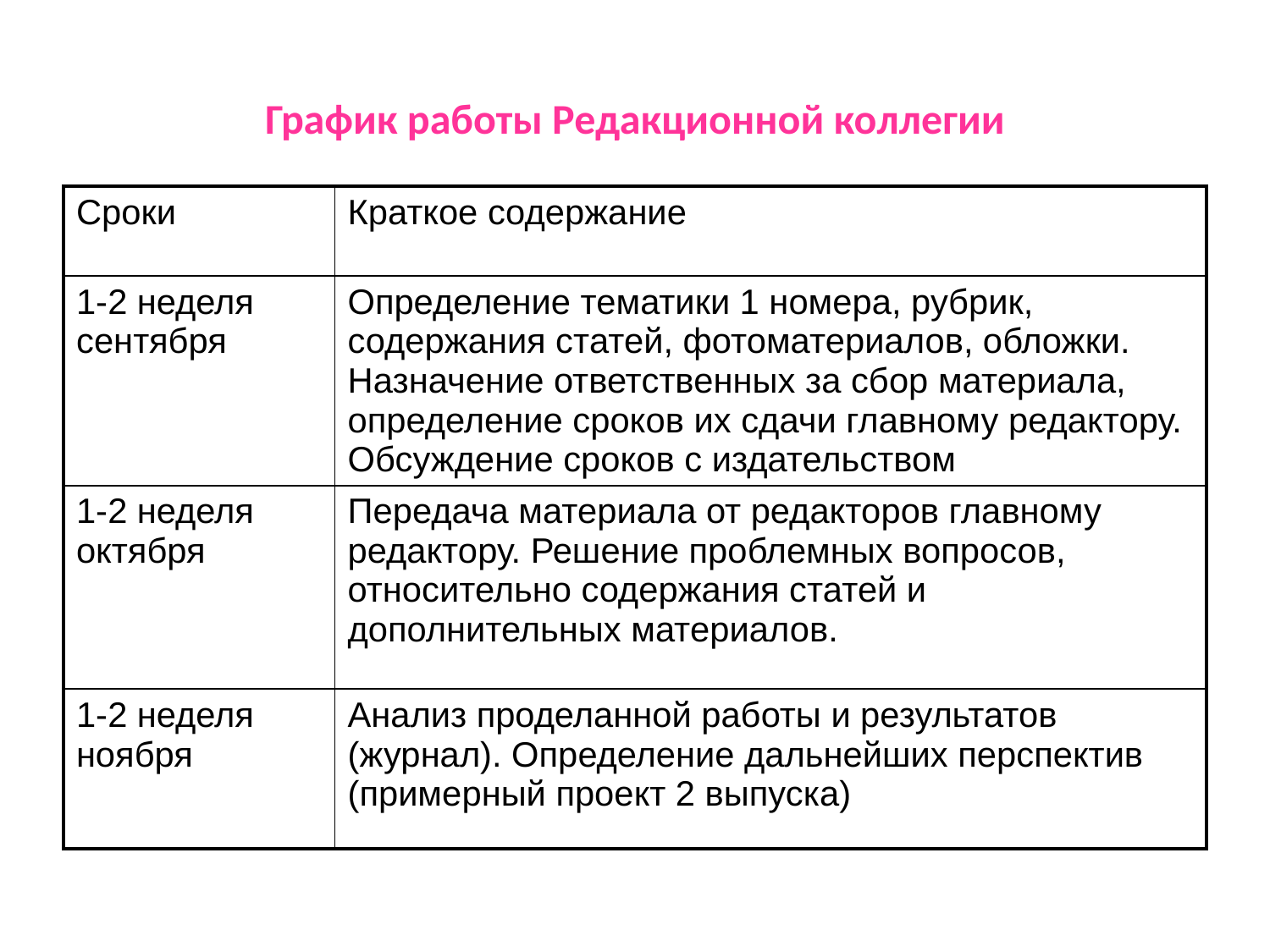

# График работы Редакционной коллегии
| Сроки | Краткое содержание |
| --- | --- |
| 1-2 неделя сентября | Определение тематики 1 номера, рубрик, содержания статей, фотоматериалов, обложки. Назначение ответственных за сбор материала, определение сроков их сдачи главному редактору. Обсуждение сроков с издательством |
| 1-2 неделя октября | Передача материала от редакторов главному редактору. Решение проблемных вопросов, относительно содержания статей и дополнительных материалов. |
| 1-2 неделя ноября | Анализ проделанной работы и результатов (журнал). Определение дальнейших перспектив (примерный проект 2 выпуска) |